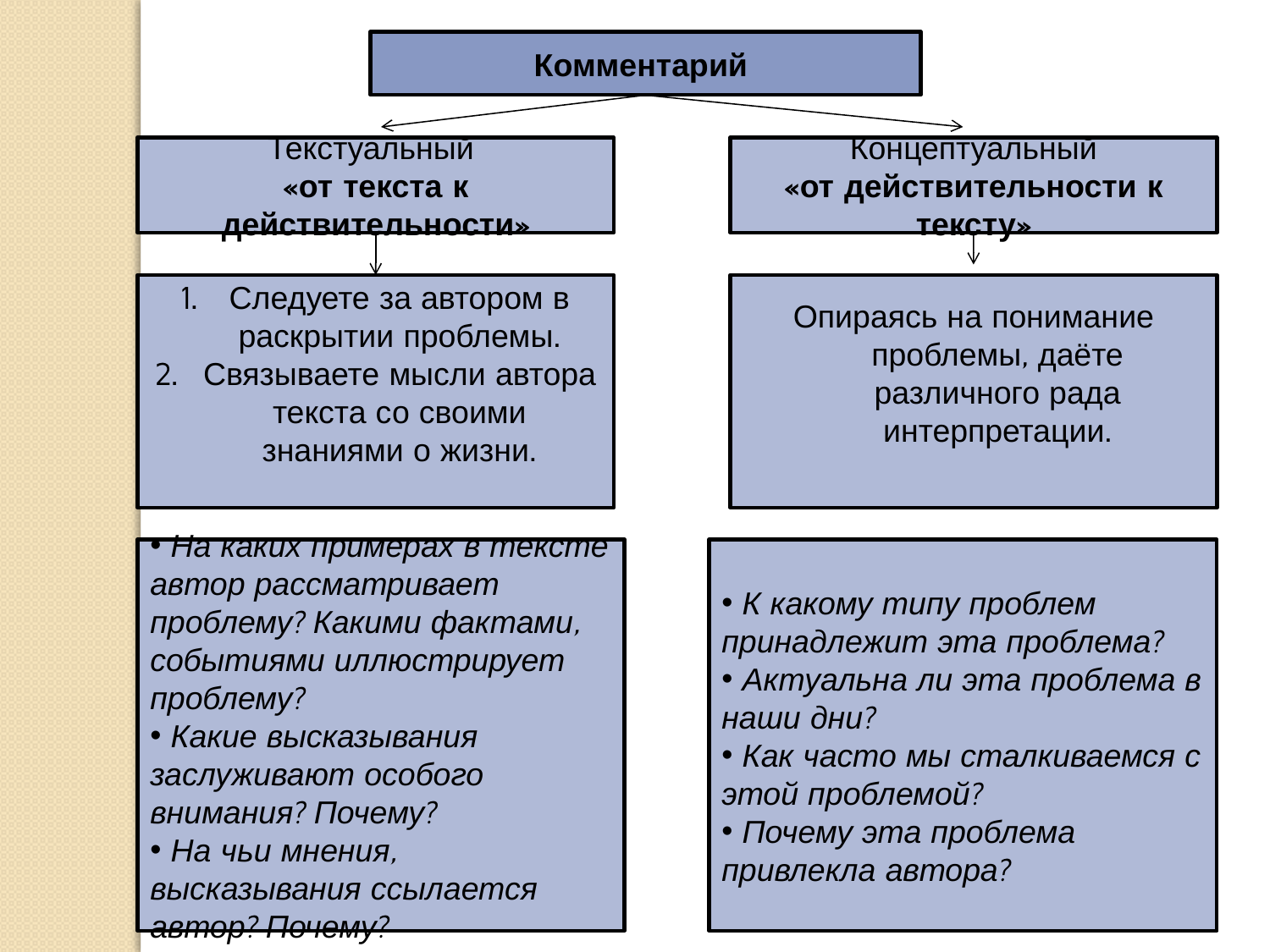

Комментарий
Текстуальный
«от текста к действительности»
Концептуальный
«от действительности к тексту»
Следуете за автором в раскрытии проблемы.
Связываете мысли автора текста со своими знаниями о жизни.

Опираясь на понимание проблемы, даёте различного рада интерпретации.

 На каких примерах в тексте автор рассматривает проблему? Какими фактами, событиями иллюстрирует проблему?
 Какие высказывания заслуживают особого внимания? Почему?
 На чьи мнения, высказывания ссылается автор? Почему?
 К какому типу проблем принадлежит эта проблема?
 Актуальна ли эта проблема в наши дни?
 Как часто мы сталкиваемся с этой проблемой?
 Почему эта проблема привлекла автора?